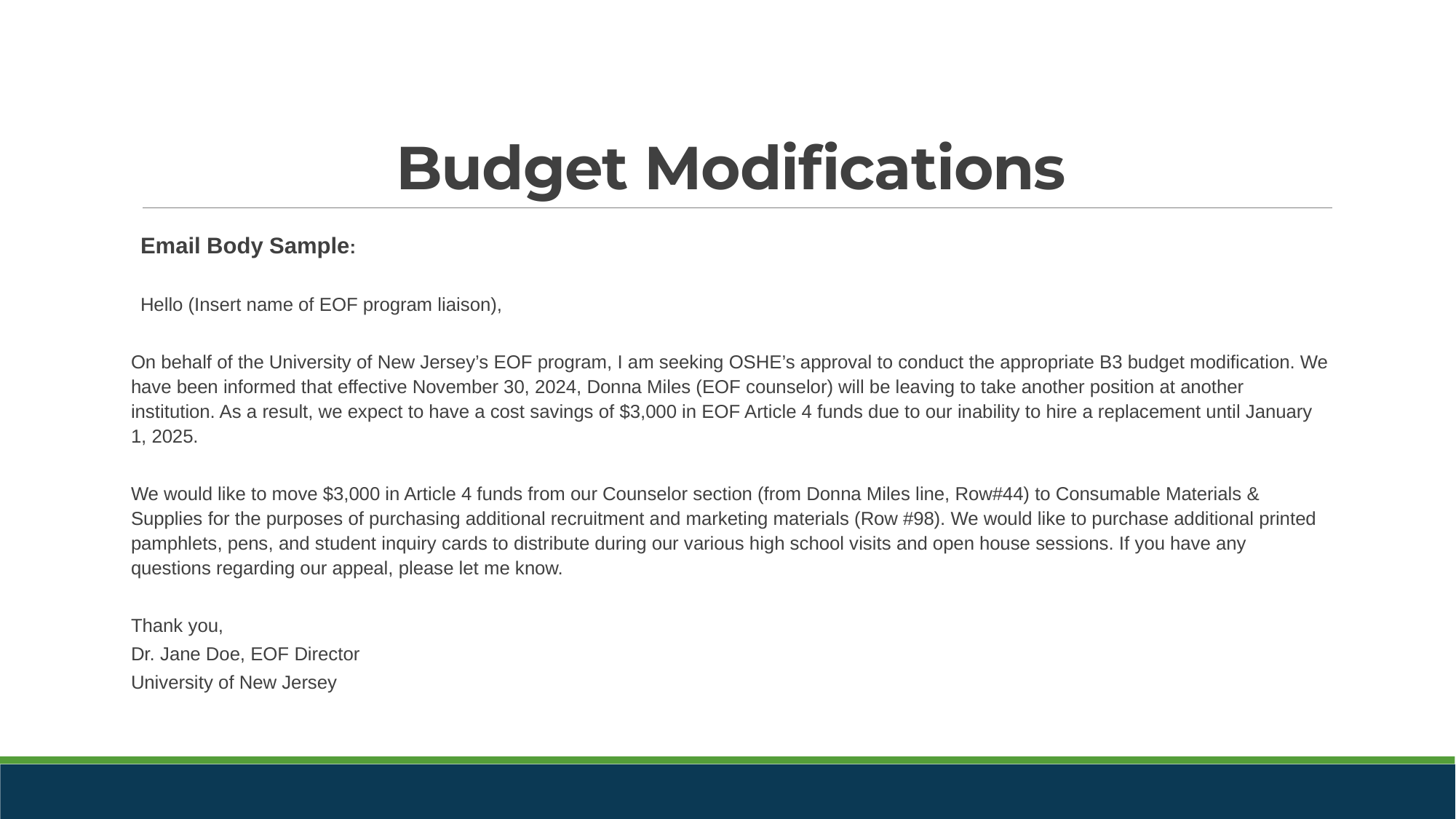

# Budget Modifications
Email Body Sample:

Hello (Insert name of EOF program liaison),

On behalf of the University of New Jersey’s EOF program, I am seeking OSHE’s approval to conduct the appropriate B3 budget modification. We have been informed that effective November 30, 2024, Donna Miles (EOF counselor) will be leaving to take another position at another institution. As a result, we expect to have a cost savings of $3,000 in EOF Article 4 funds due to our inability to hire a replacement until January 1, 2025.

We would like to move $3,000 in Article 4 funds from our Counselor section (from Donna Miles line, Row#44) to Consumable Materials & Supplies for the purposes of purchasing additional recruitment and marketing materials (Row #98). We would like to purchase additional printed pamphlets, pens, and student inquiry cards to distribute during our various high school visits and open house sessions. If you have any questions regarding our appeal, please let me know.

Thank you,
Dr. Jane Doe, EOF Director
University of New Jersey